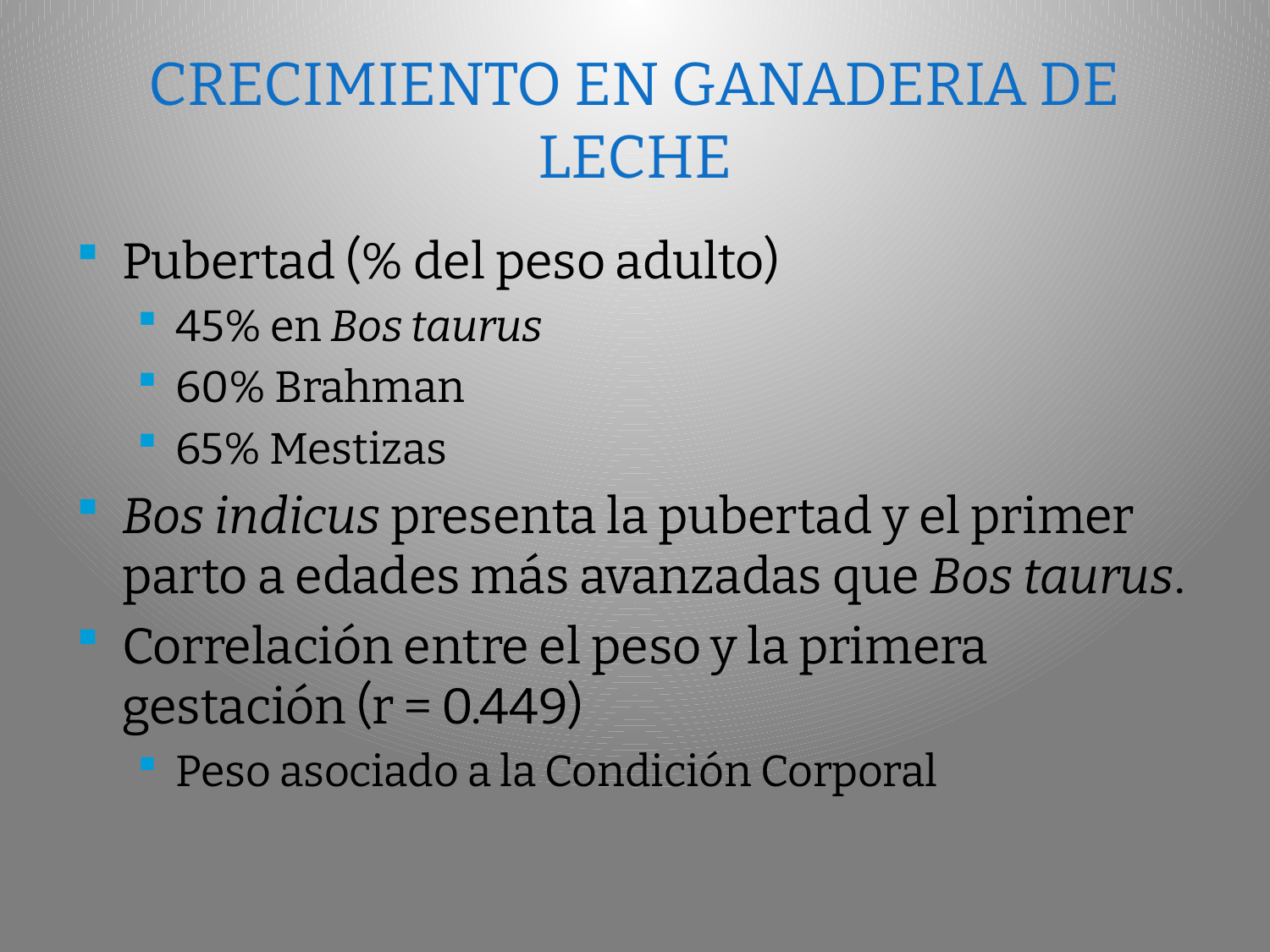

# CRECIMIENTO EN GANADERIA DE LECHE
Pubertad (% del peso adulto)
45% en Bos taurus
60% Brahman
65% Mestizas
Bos indicus presenta la pubertad y el primer parto a edades más avanzadas que Bos taurus.
Correlación entre el peso y la primera gestación (r = 0.449)
Peso asociado a la Condición Corporal